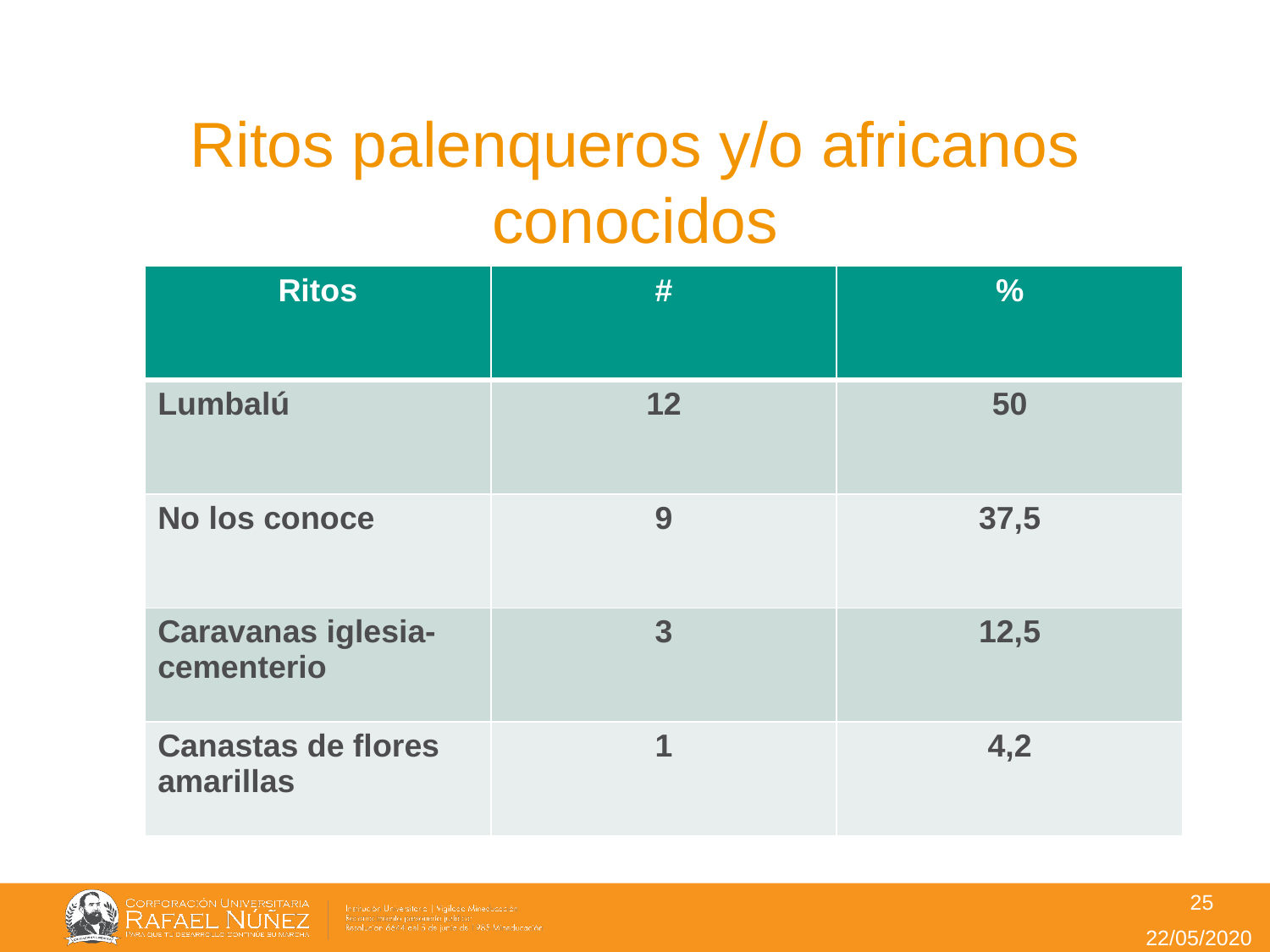

Ritos palenqueros y/o africanos conocidos
| Ritos | # | % |
| --- | --- | --- |
| Lumbalú | 12 | 50 |
| No los conoce | 9 | 37,5 |
| Caravanas iglesia-cementerio | 3 | 12,5 |
| Canastas de flores amarillas | 1 | 4,2 |
25